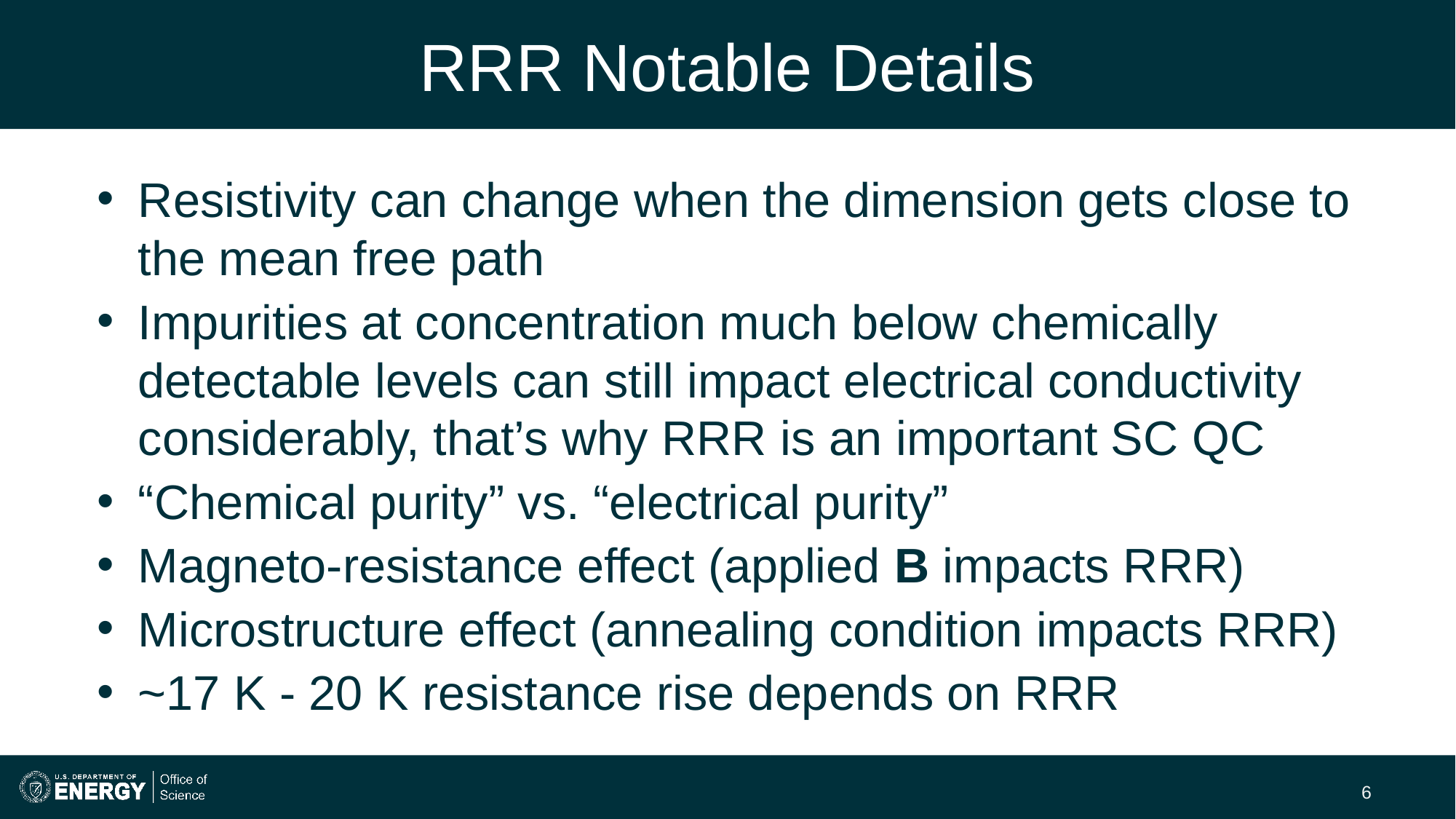

# RRR Notable Details
Resistivity can change when the dimension gets close to the mean free path
Impurities at concentration much below chemically detectable levels can still impact electrical conductivity considerably, that’s why RRR is an important SC QC
“Chemical purity” vs. “electrical purity”
Magneto-resistance effect (applied B impacts RRR)
Microstructure effect (annealing condition impacts RRR)
~17 K - 20 K resistance rise depends on RRR
6